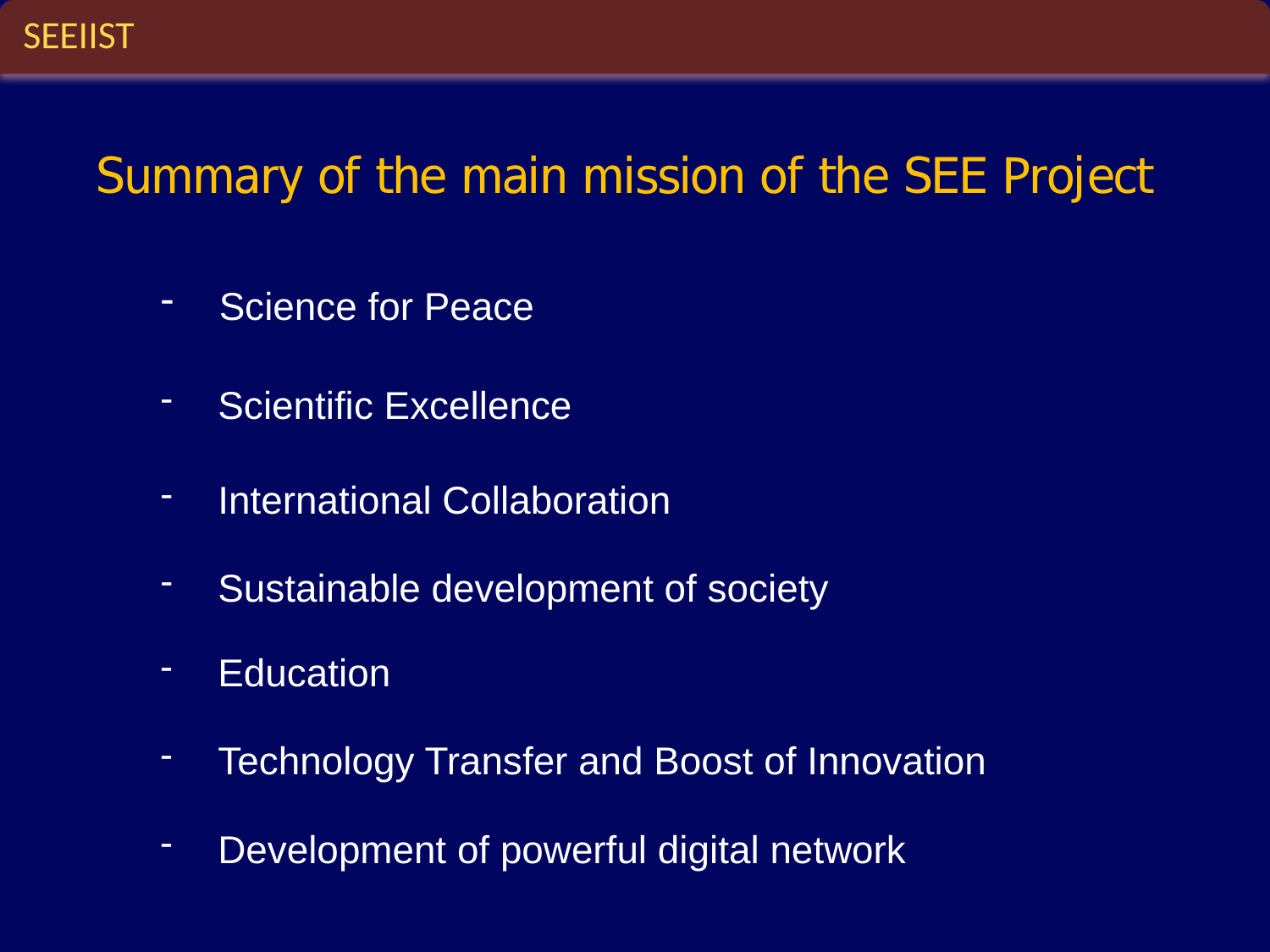

SEEIIST
Summary of the main mission of the SEE Project
 Science for Peace
 Scientific Excellence
 International Collaboration
 Sustainable development of society
 Education
 Technology Transfer and Boost of Innovation
 Development of powerful digital network